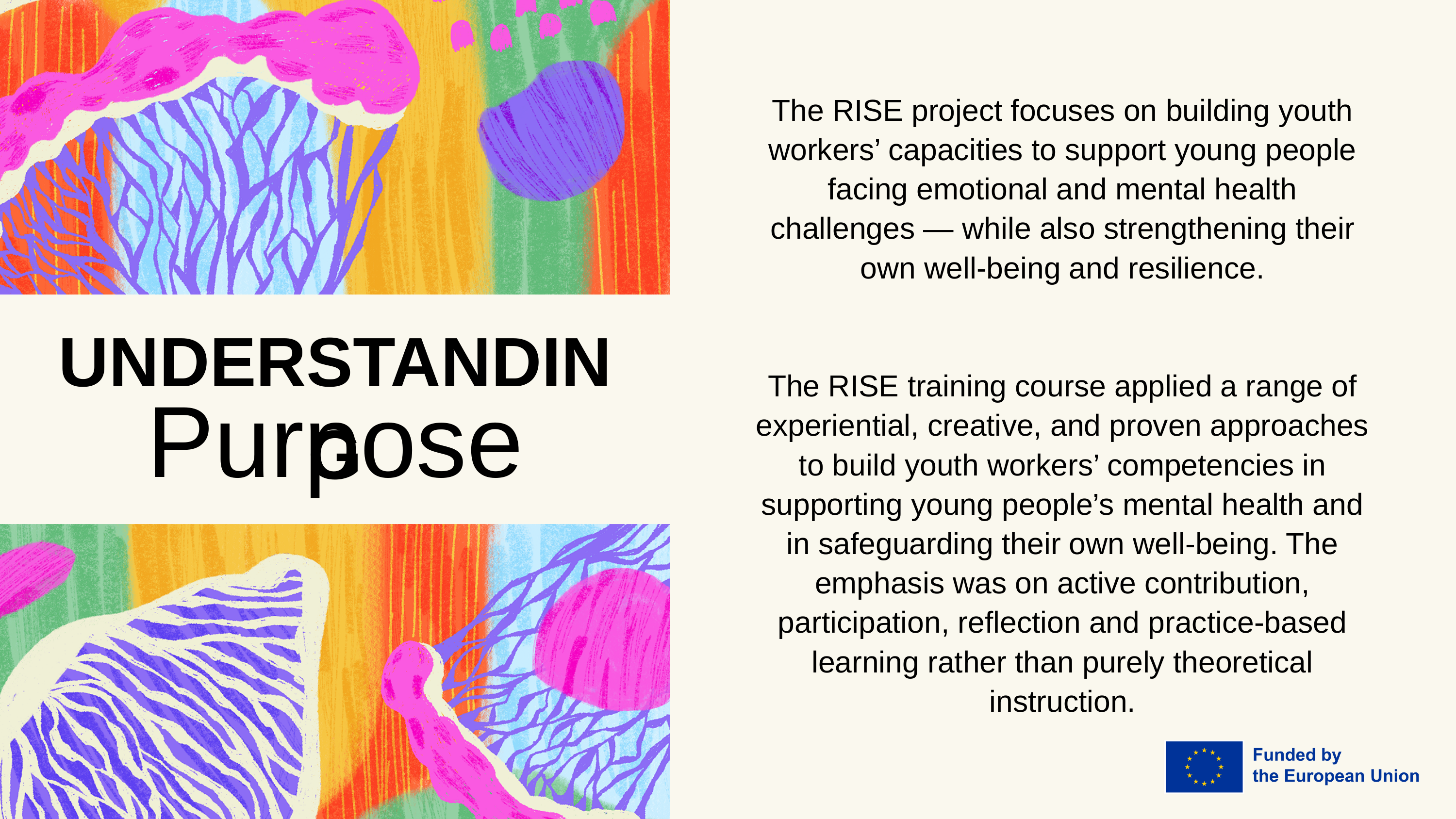

The RISE project focuses on building youth workers’ capacities to support young people facing emotional and mental health challenges — while also strengthening their own well-being and resilience.

The RISE training course applied a range of experiential, creative, and proven approaches to build youth workers’ competencies in supporting young people’s mental health and in safeguarding their own well-being. The emphasis was on active contribution, participation, reflection and practice-based learning rather than purely theoretical instruction.

UNDERSTANDING
Purpose